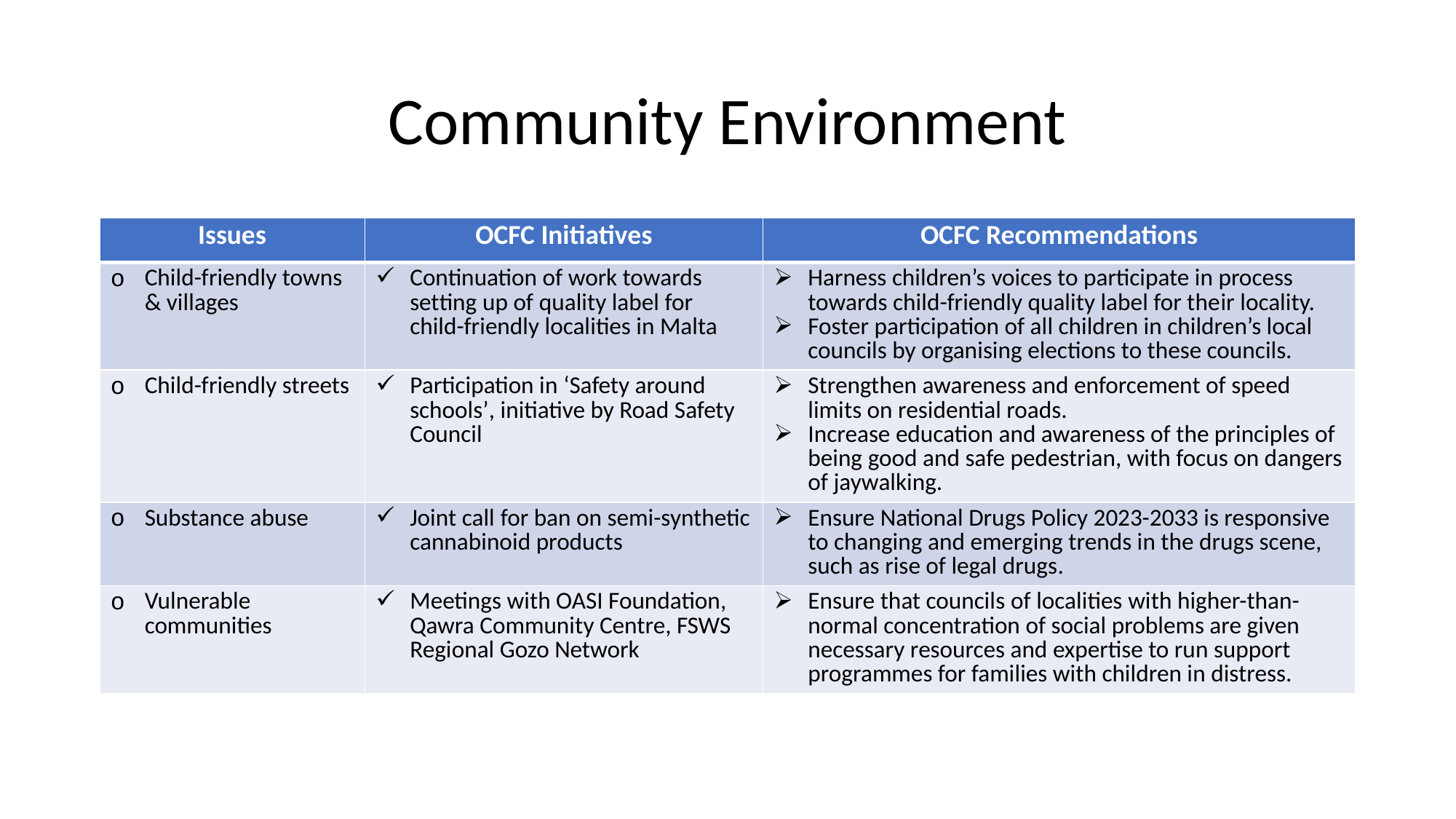

# Community Environment
| Issues | OCFC Initiatives | OCFC Recommendations |
| --- | --- | --- |
| Child-friendly towns & villages | Continuation of work towards setting up of quality label for child-friendly localities in Malta | Harness children’s voices to participate in process towards child-friendly quality label for their locality. Foster participation of all children in children’s local councils by organising elections to these councils. |
| Child-friendly streets | Participation in ‘Safety around schools’, initiative by Road Safety Council | Strengthen awareness and enforcement of speed limits on residential roads. Increase education and awareness of the principles of being good and safe pedestrian, with focus on dangers of jaywalking. |
| Substance abuse | Joint call for ban on semi-synthetic cannabinoid products | Ensure National Drugs Policy 2023-2033 is responsive to changing and emerging trends in the drugs scene, such as rise of legal drugs. |
| Vulnerable communities | Meetings with OASI Foundation, Qawra Community Centre, FSWS Regional Gozo Network | Ensure that councils of localities with higher-than-normal concentration of social problems are given necessary resources and expertise to run support programmes for families with children in distress. |